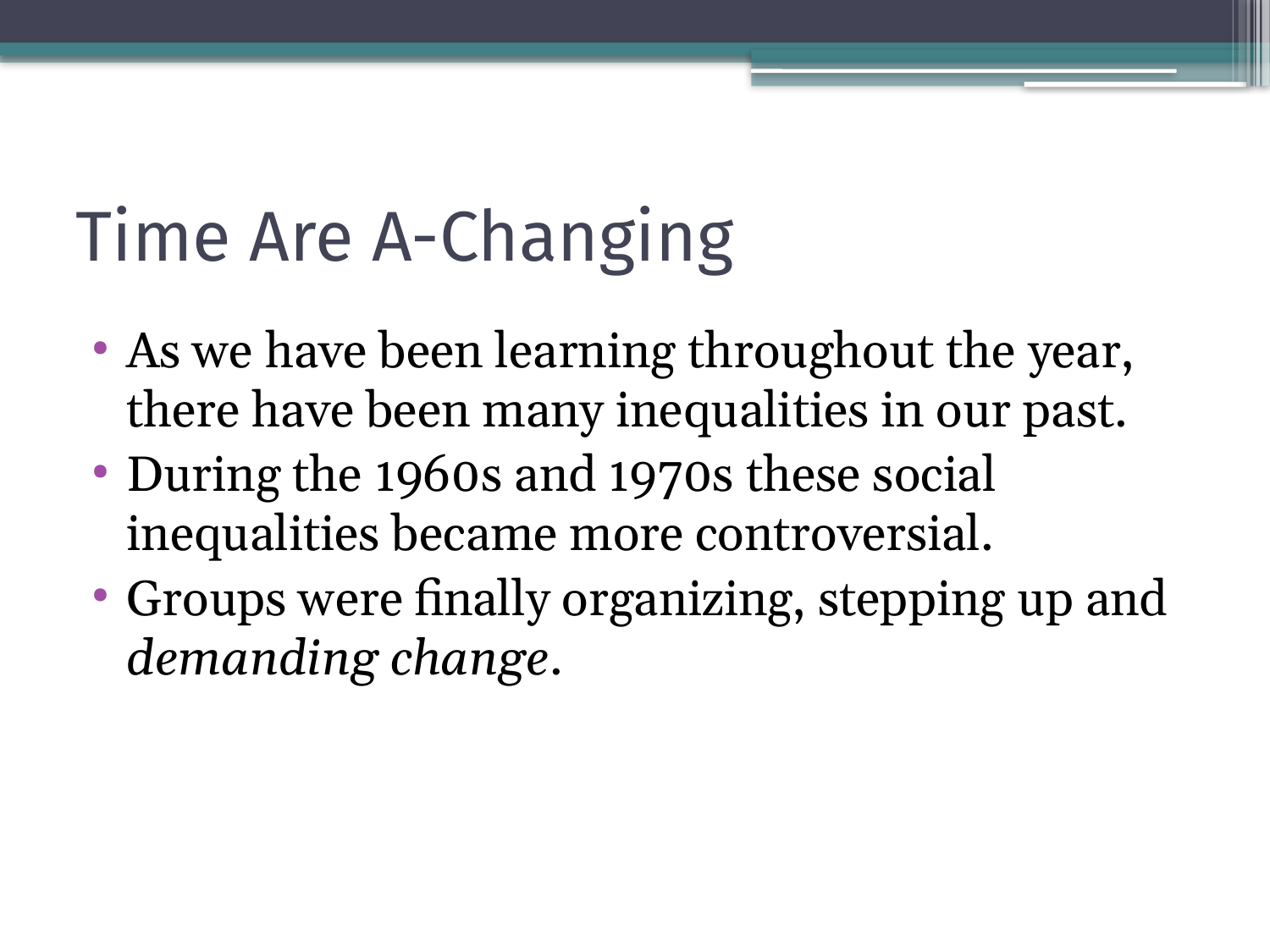

# Time Are A-Changing
As we have been learning throughout the year, there have been many inequalities in our past.
During the 1960s and 1970s these social inequalities became more controversial.
Groups were finally organizing, stepping up and demanding change.